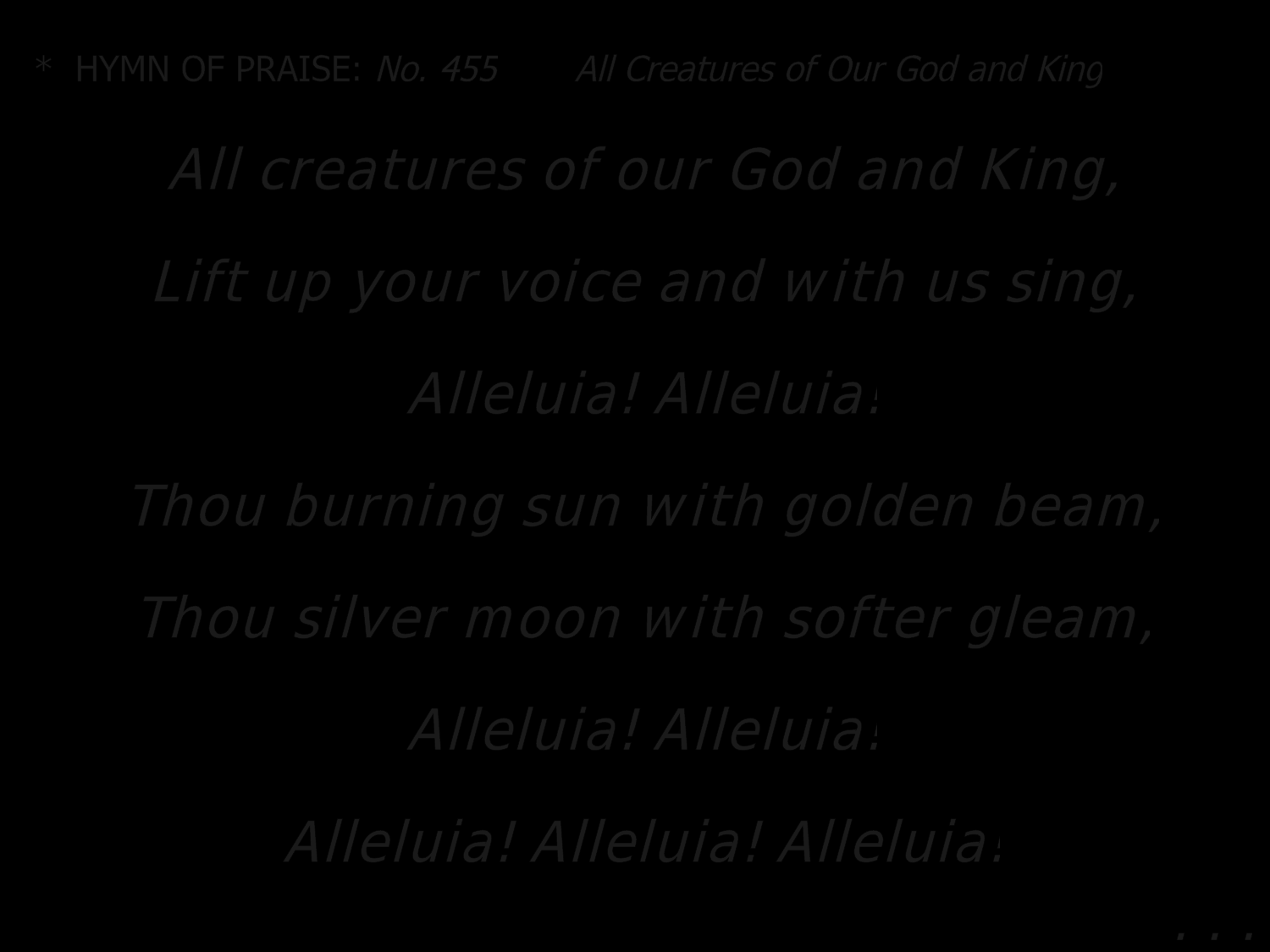

*  HYMN OF PRAISE: No. 455 	   All Creatures of Our God and King
All creatures of our God and King,
Lift up your voice and with us sing,
Alleluia! Alleluia!
Thou burning sun with golden beam,
Thou silver moon with softer gleam,
Alleluia! Alleluia!
Alleluia! Alleluia! Alleluia!
. . .

Cont’d.